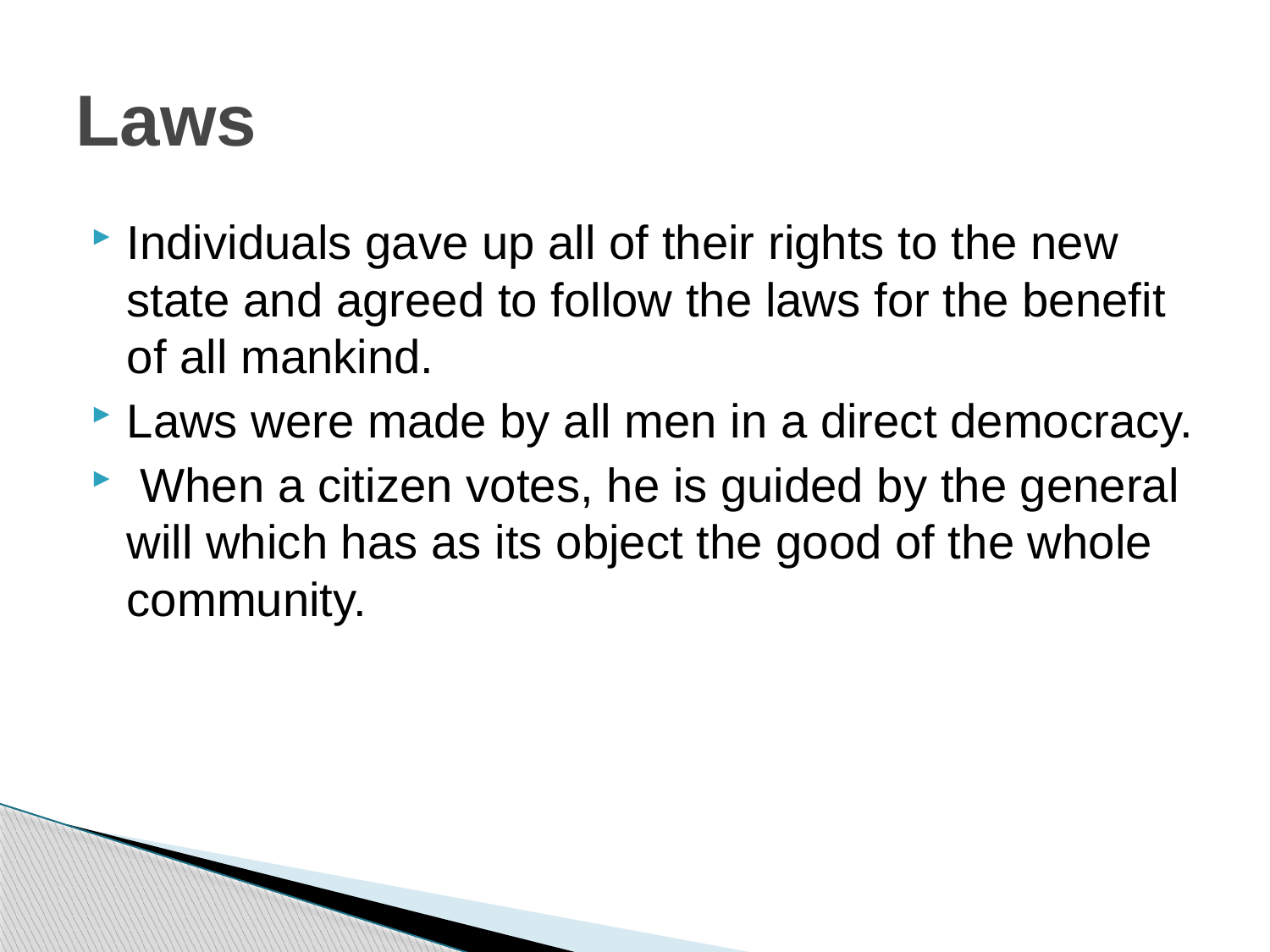

# Laws
Individuals gave up all of their rights to the new state and agreed to follow the laws for the benefit of all mankind.
Laws were made by all men in a direct democracy.
 When a citizen votes, he is guided by the general will which has as its object the good of the whole community.